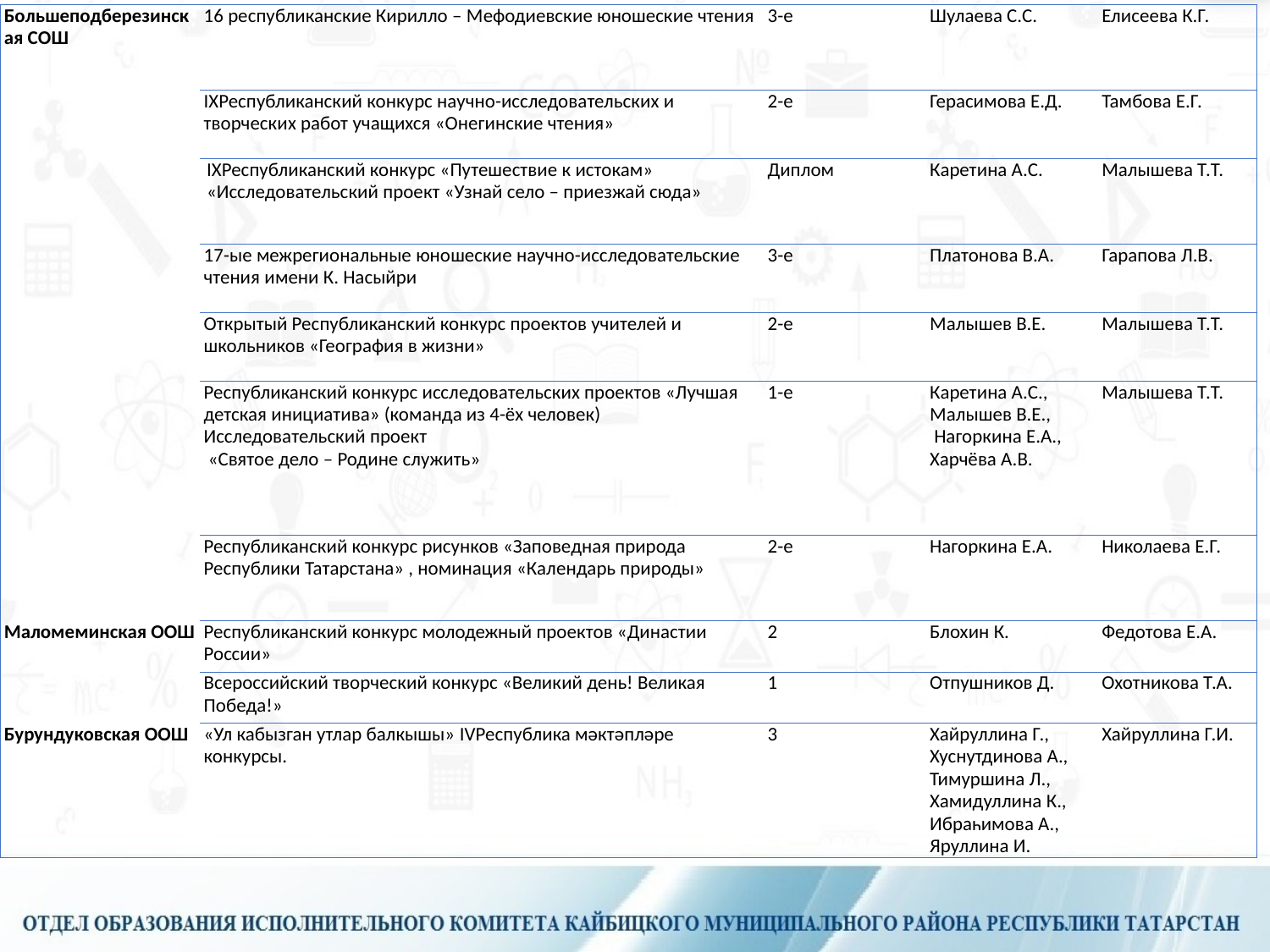

| Большеподберезинская СОШ | 16 республиканские Кирилло – Мефодиевские юношеские чтения | 3-е | Шулаева С.С. | Елисеева К.Г. |
| --- | --- | --- | --- | --- |
|  | IXРеспубликанский конкурс научно-исследовательских и творческих работ учащихся «Онегинские чтения» | 2-е | Герасимова Е.Д. | Тамбова Е.Г. |
|  | IXРеспубликанский конкурс «Путешествие к истокам» «Исследовательский проект «Узнай село – приезжай сюда» | Диплом | Каретина А.С. | Малышева Т.Т. |
|  | 17-ые межрегиональные юношеские научно-исследовательские чтения имени К. Насыйри | 3-е | Платонова В.А. | Гарапова Л.В. |
|  | Открытый Республиканский конкурс проектов учителей и школьников «География в жизни» | 2-е | Малышев В.Е. | Малышева Т.Т. |
|  | Республиканский конкурс исследовательских проектов «Лучшая детская инициатива» (команда из 4-ёх человек) Исследовательский проект «Святое дело – Родине служить» | 1-е | Каретина А.С., Малышев В.Е., Нагоркина Е.А., Харчёва А.В. | Малышева Т.Т. |
|  | Республиканский конкурс рисунков «Заповедная природа Республики Татарстана» , номинация «Календарь природы» | 2-е | Нагоркина Е.А. | Николаева Е.Г. |
| Маломеминская ООШ | Республиканский конкурс молодежный проектов «Династии России» | 2 | Блохин К. | Федотова Е.А. |
|  | Всероссийский творческий конкурс «Великий день! Великая Победа!» | 1 | Отпушников Д. | Охотникова Т.А. |
| Бурундуковская ООШ | «Ул кабызган утлар балкышы» IVРеспублика мәктәпләре конкурсы. | 3 | Хайруллина Г., Хуснутдинова А., Тимуршина Л., Хамидуллина К., Ибраһимова А., Яруллина И. | Хайруллина Г.И. |